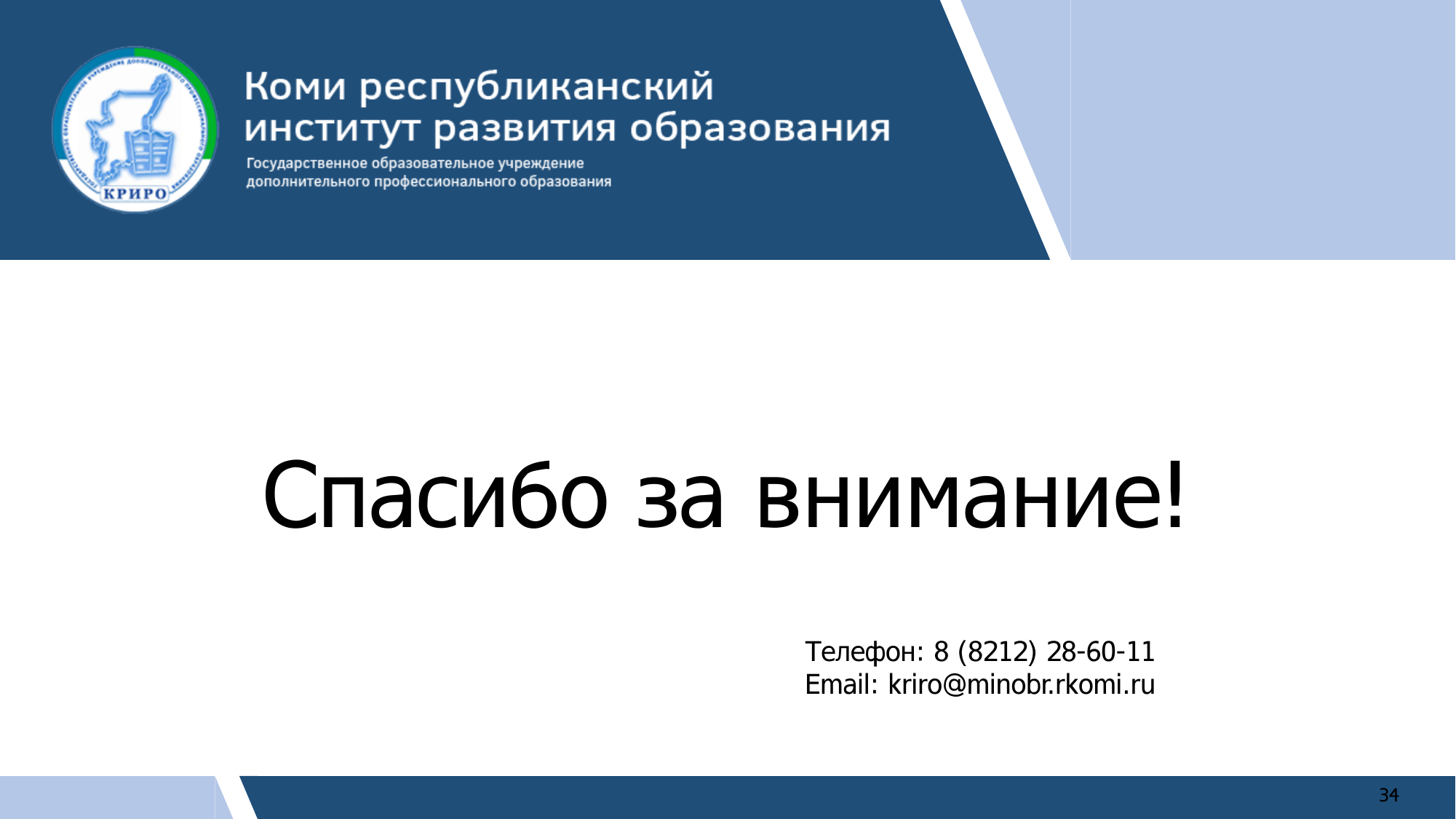

# Спасибо за внимание!
Телефон: 8 (8212) 28-60-11
Email: kriro@minobr.rkomi.ru
34